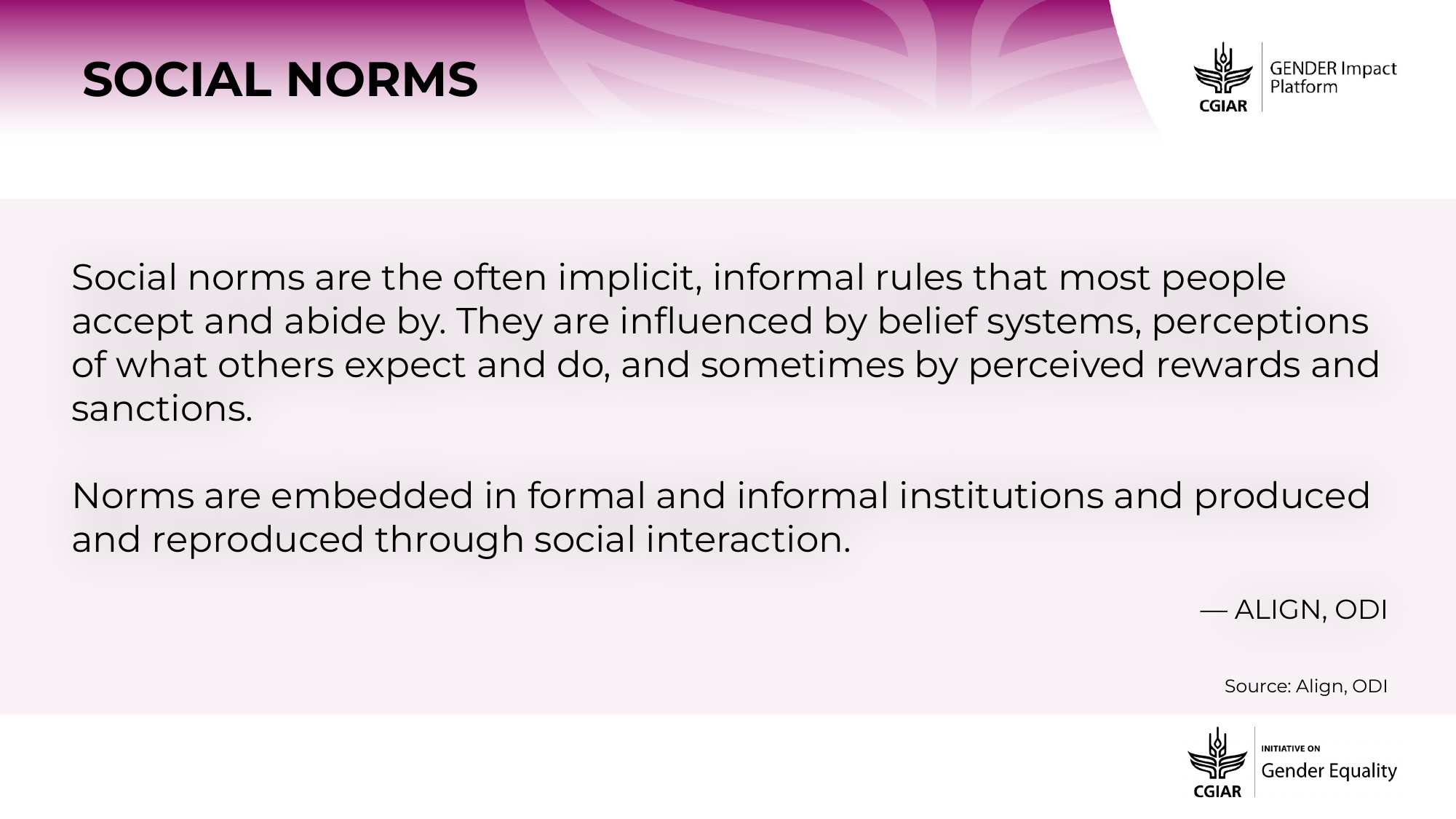

Social norms

Social norms are the often implicit, informal rules that most people accept and abide by. They are influenced by belief systems, perceptions of what others expect and do, and sometimes by perceived rewards and sanctions.

Norms are embedded in formal and informal institutions and produced and reproduced through social interaction.

— ALIGN, ODI

Source: Align, ODI